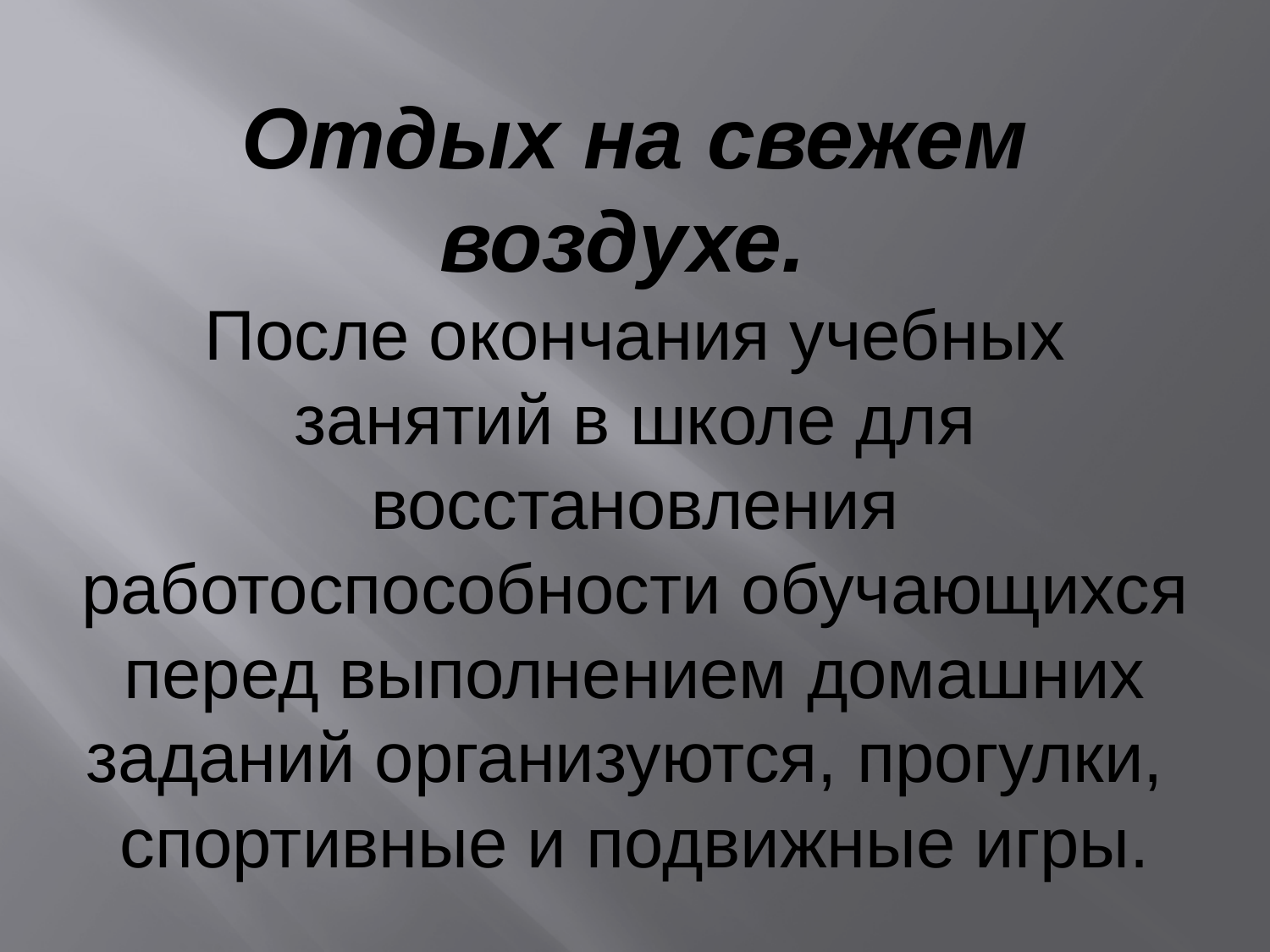

# Отдых на свежем воздухе. После окончания учебных занятий в школе для восстановления работоспособности обучающихся перед выполнением домашних заданий организуются, прогулки,  спортивные и подвижные игры.